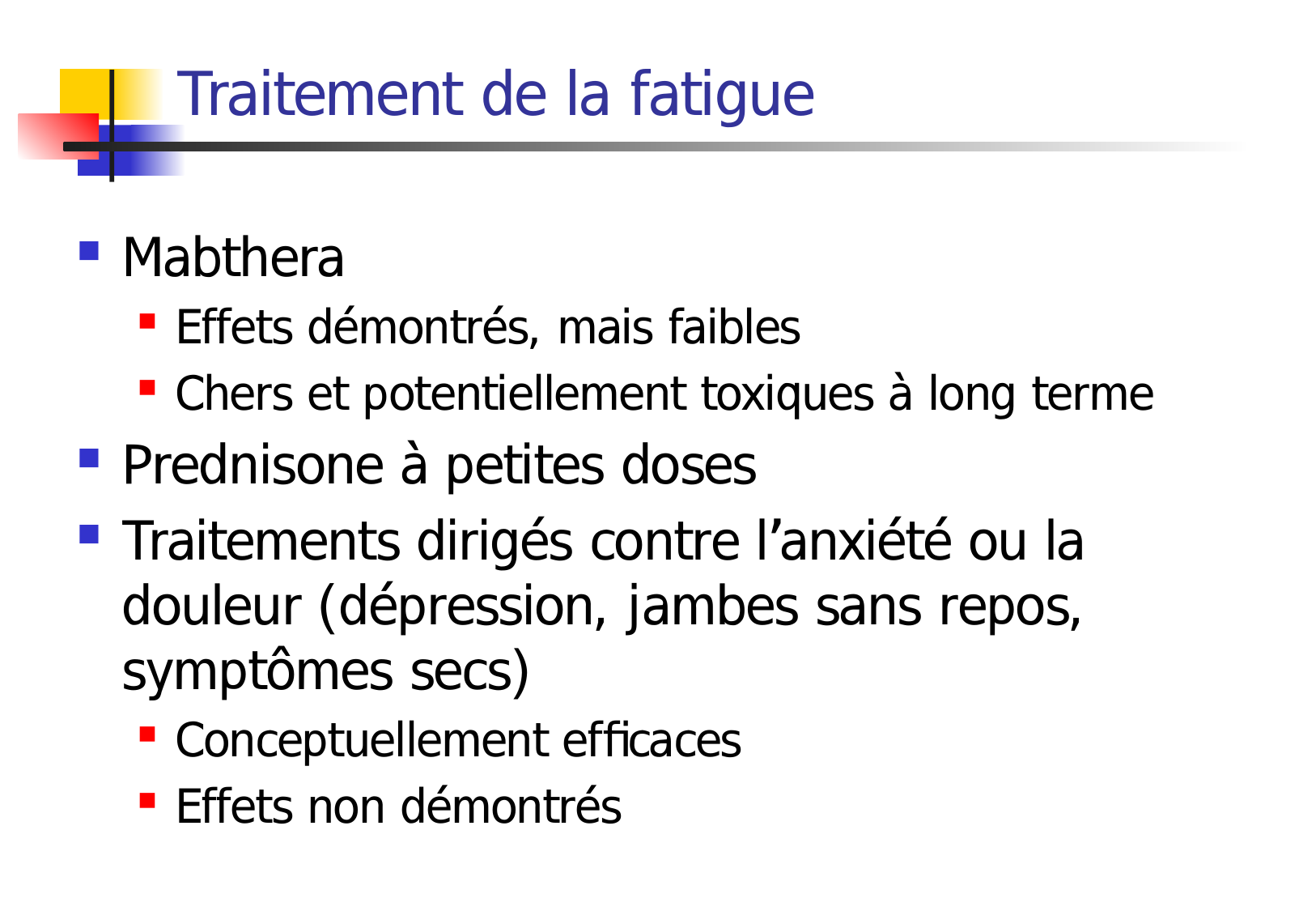

# Traitement de la fatigue
Mabthera
Effets démontrés, mais faibles
Chers et potentiellement toxiques à long terme
Prednisone à petites doses
Traitements dirigés contre l’anxiété ou la douleur (dépression, jambes sans repos, symptômes secs)
Conceptuellement efficaces
Effets non démontrés